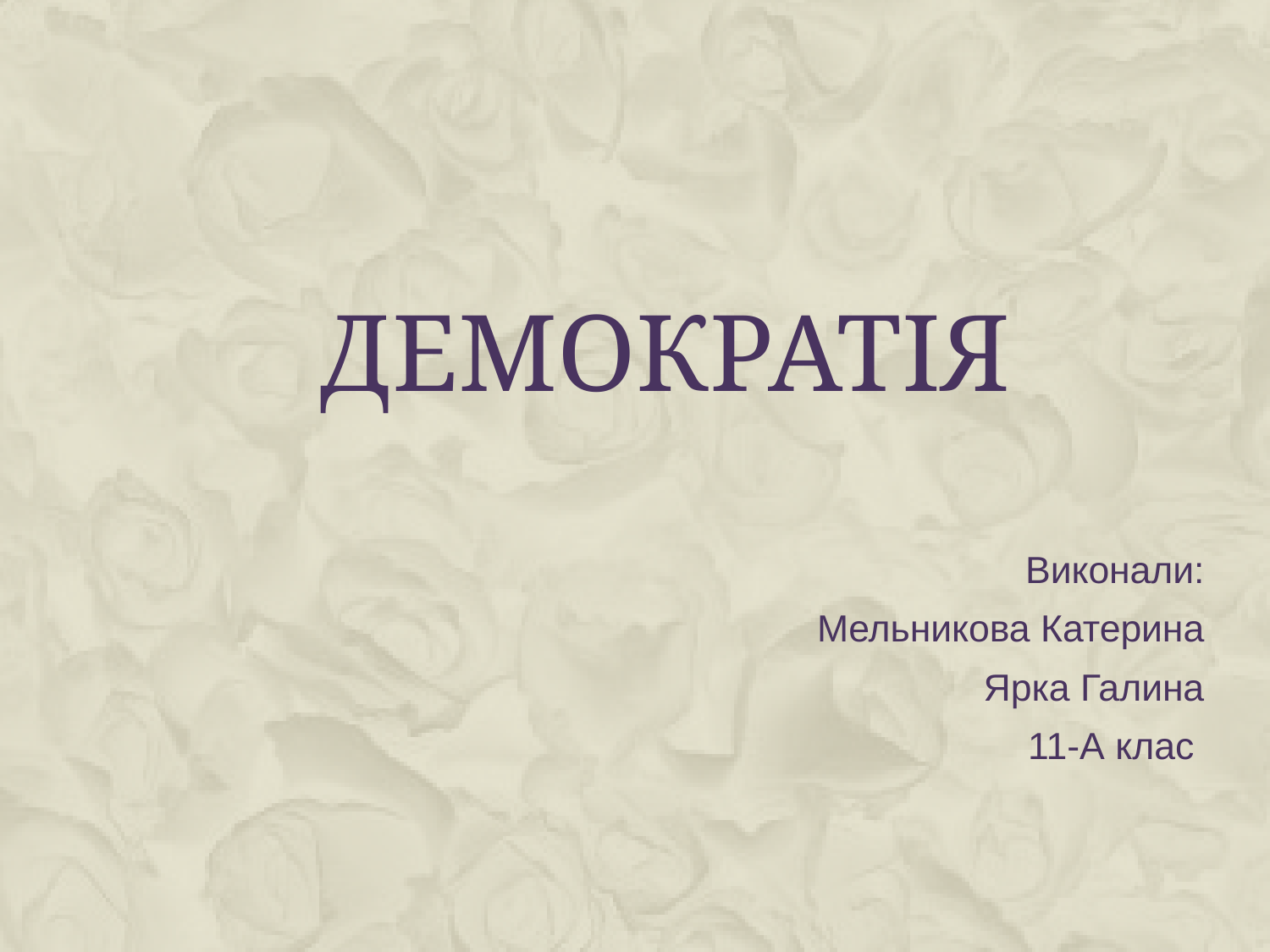

# демократія
Виконали:
Мельникова Катерина
Ярка Галина
11-А клас